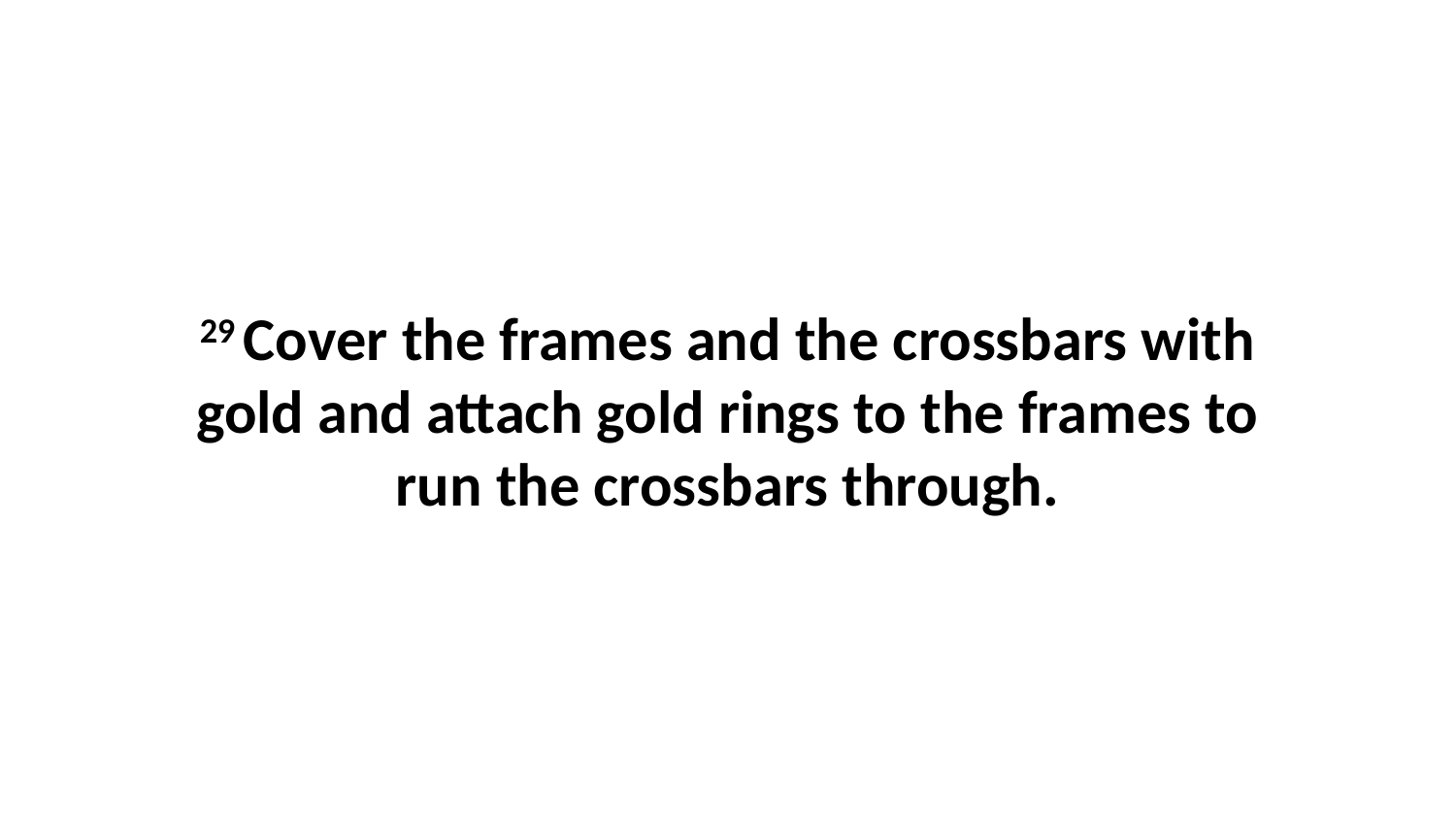

29 Cover the frames and the crossbars with gold and attach gold rings to the frames to run the crossbars through.